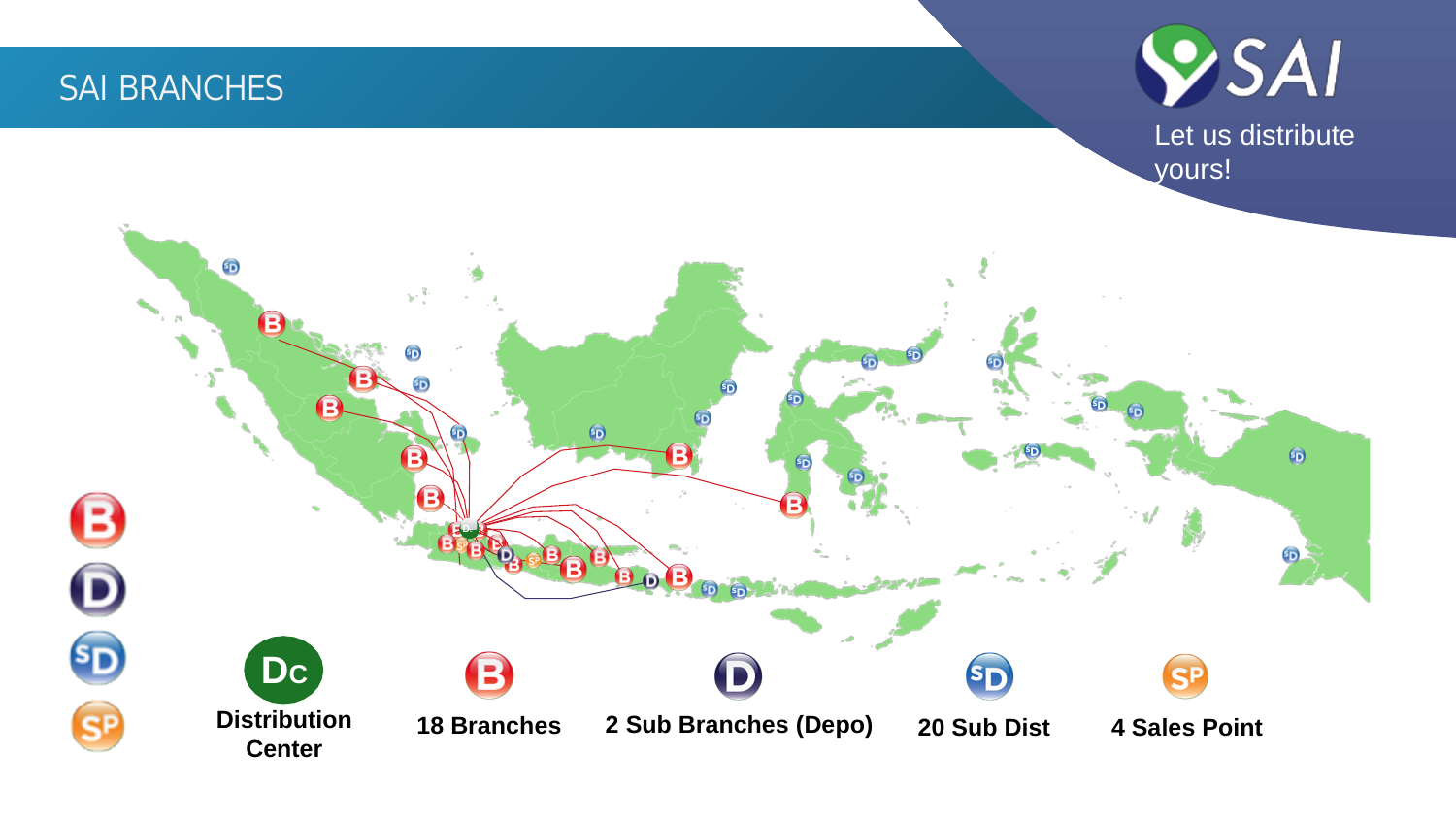

SAI BRANCHES
Let us distribute yours!

DC

DC
Distribution Center

2 Sub Branches (Depo)

18 Branches
20 Sub Dist
4 Sales Point
Sales Point